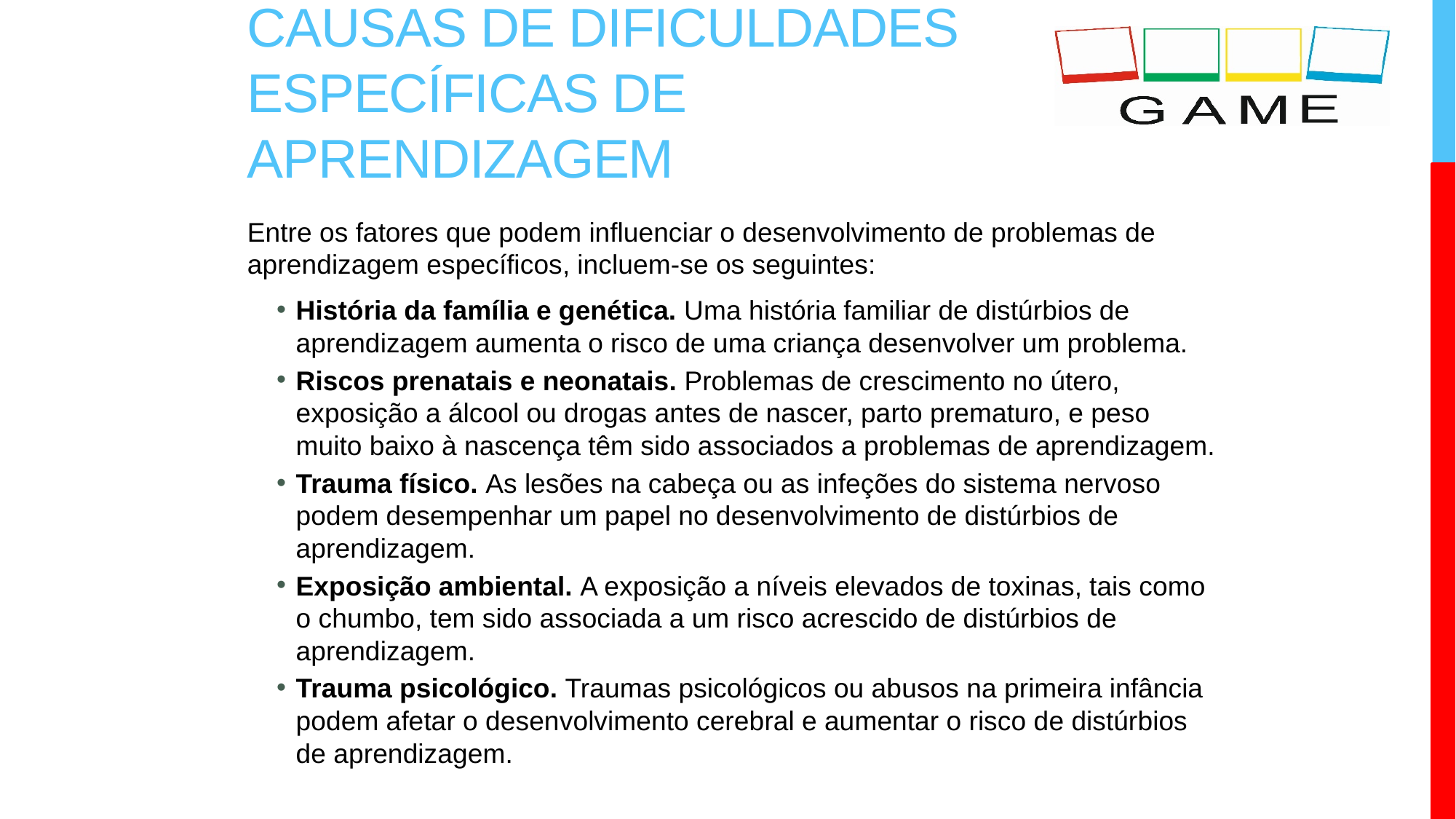

# Causas de dificuldades específicas de aprendizagem
Entre os fatores que podem influenciar o desenvolvimento de problemas de aprendizagem específicos, incluem-se os seguintes:
História da família e genética. Uma história familiar de distúrbios de aprendizagem aumenta o risco de uma criança desenvolver um problema.
Riscos prenatais e neonatais. Problemas de crescimento no útero, exposição a álcool ou drogas antes de nascer, parto prematuro, e peso muito baixo à nascença têm sido associados a problemas de aprendizagem.
Trauma físico. As lesões na cabeça ou as infeções do sistema nervoso podem desempenhar um papel no desenvolvimento de distúrbios de aprendizagem.
Exposição ambiental. A exposição a níveis elevados de toxinas, tais como o chumbo, tem sido associada a um risco acrescido de distúrbios de aprendizagem.
Trauma psicológico. Traumas psicológicos ou abusos na primeira infância podem afetar o desenvolvimento cerebral e aumentar o risco de distúrbios de aprendizagem.